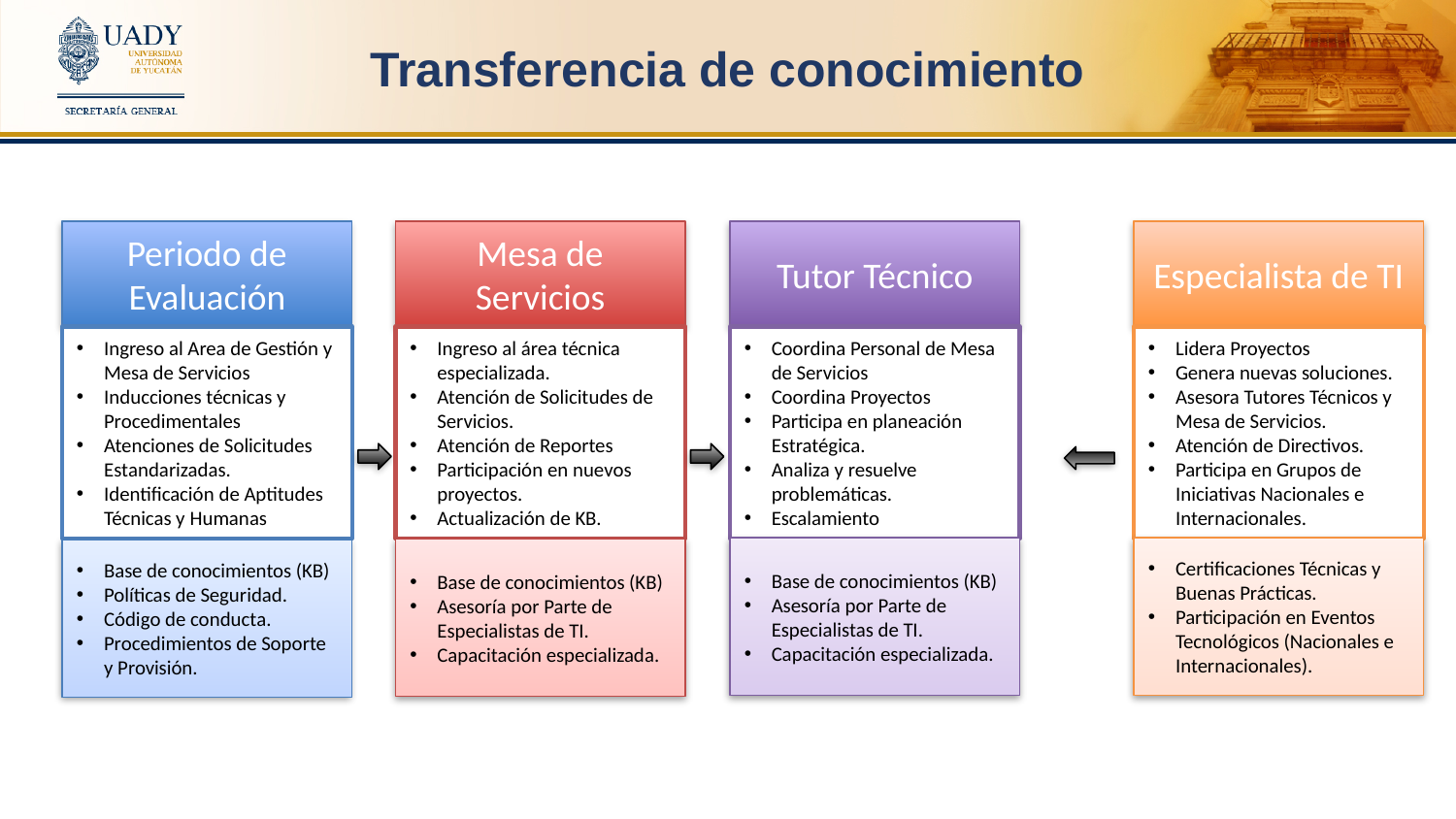

# Transferencia de conocimiento
Periodo de Evaluación
Mesa de Servicios
Tutor Técnico
Especialista de TI
Ingreso al Area de Gestión y Mesa de Servicios
Inducciones técnicas y Procedimentales
Atenciones de Solicitudes Estandarizadas.
Identificación de Aptitudes Técnicas y Humanas
Ingreso al área técnica especializada.
Atención de Solicitudes de Servicios.
Atención de Reportes
Participación en nuevos proyectos.
Actualización de KB.
Coordina Personal de Mesa de Servicios
Coordina Proyectos
Participa en planeación Estratégica.
Analiza y resuelve problemáticas.
Escalamiento
Lidera Proyectos
Genera nuevas soluciones.
Asesora Tutores Técnicos y Mesa de Servicios.
Atención de Directivos.
Participa en Grupos de Iniciativas Nacionales e Internacionales.

Base de conocimientos (KB)
Asesoría por Parte de Especialistas de TI.
Capacitación especializada.
Certificaciones Técnicas y Buenas Prácticas.
Participación en Eventos Tecnológicos (Nacionales e Internacionales).
Base de conocimientos (KB)
Asesoría por Parte de Especialistas de TI.
Capacitación especializada.
Base de conocimientos (KB)
Políticas de Seguridad.
Código de conducta.
Procedimientos de Soporte y Provisión.